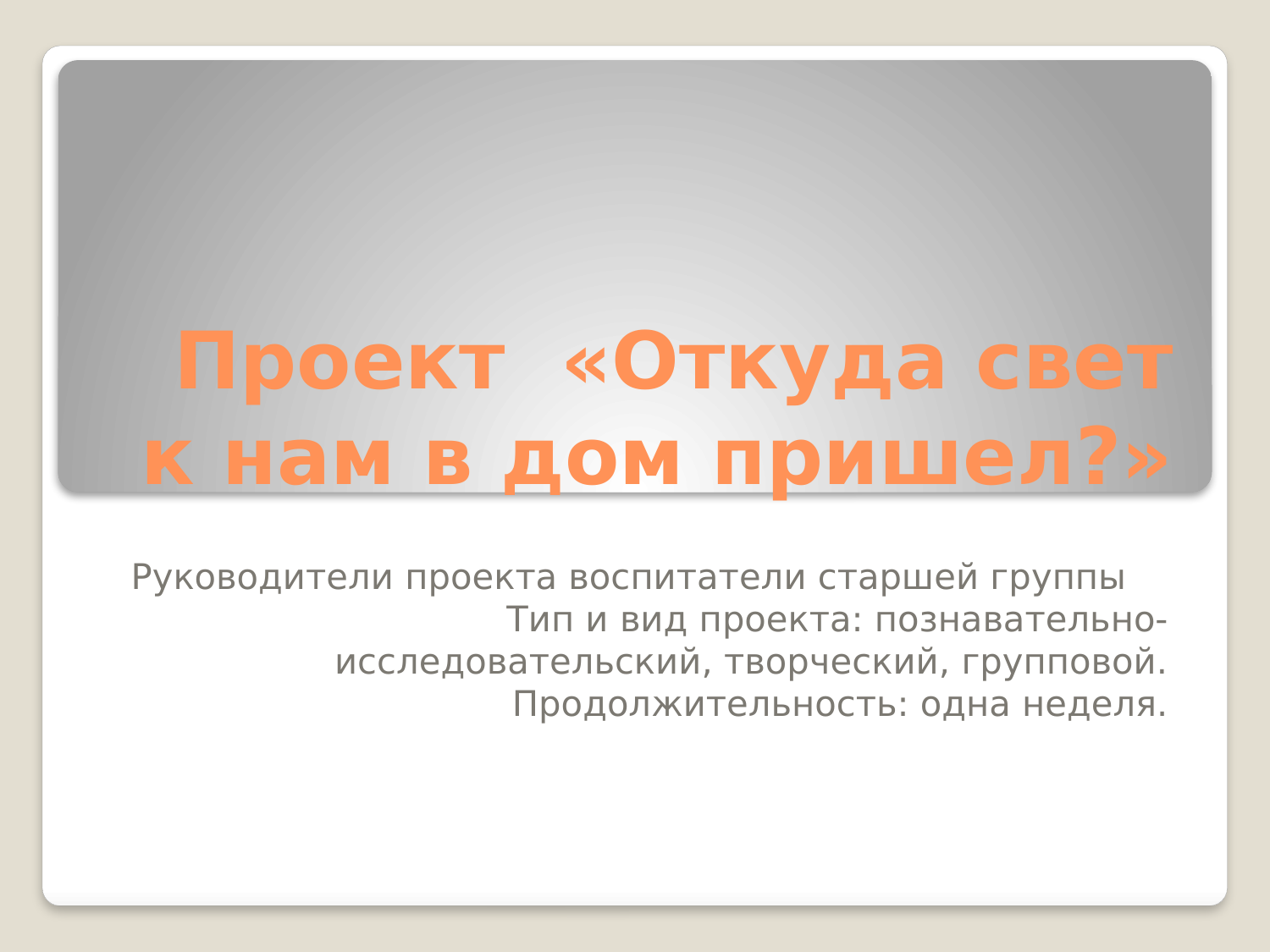

# Проект  «Откуда свет к нам в дом пришел?»

Руководители проекта воспитатели старшей группы
Тип и вид проекта: познавательно-исследовательский, творческий, групповой.
Продолжительность: одна неделя.